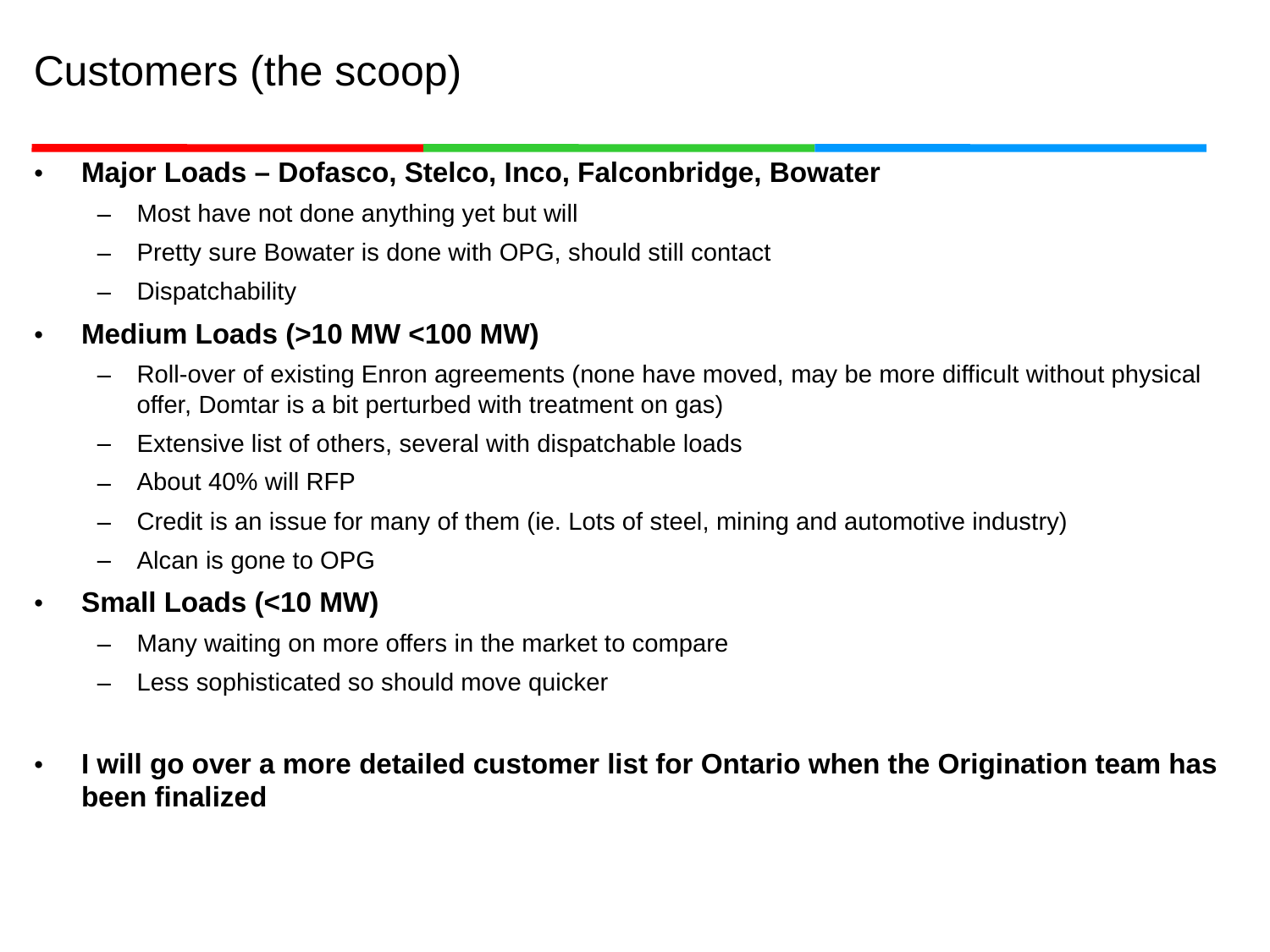

# Customers (the scoop)
Major Loads – Dofasco, Stelco, Inco, Falconbridge, Bowater
Most have not done anything yet but will
Pretty sure Bowater is done with OPG, should still contact
Dispatchability
Medium Loads (>10 MW <100 MW)
Roll-over of existing Enron agreements (none have moved, may be more difficult without physical offer, Domtar is a bit perturbed with treatment on gas)
Extensive list of others, several with dispatchable loads
About 40% will RFP
Credit is an issue for many of them (ie. Lots of steel, mining and automotive industry)
Alcan is gone to OPG
Small Loads (<10 MW)
Many waiting on more offers in the market to compare
Less sophisticated so should move quicker

I will go over a more detailed customer list for Ontario when the Origination team has been finalized